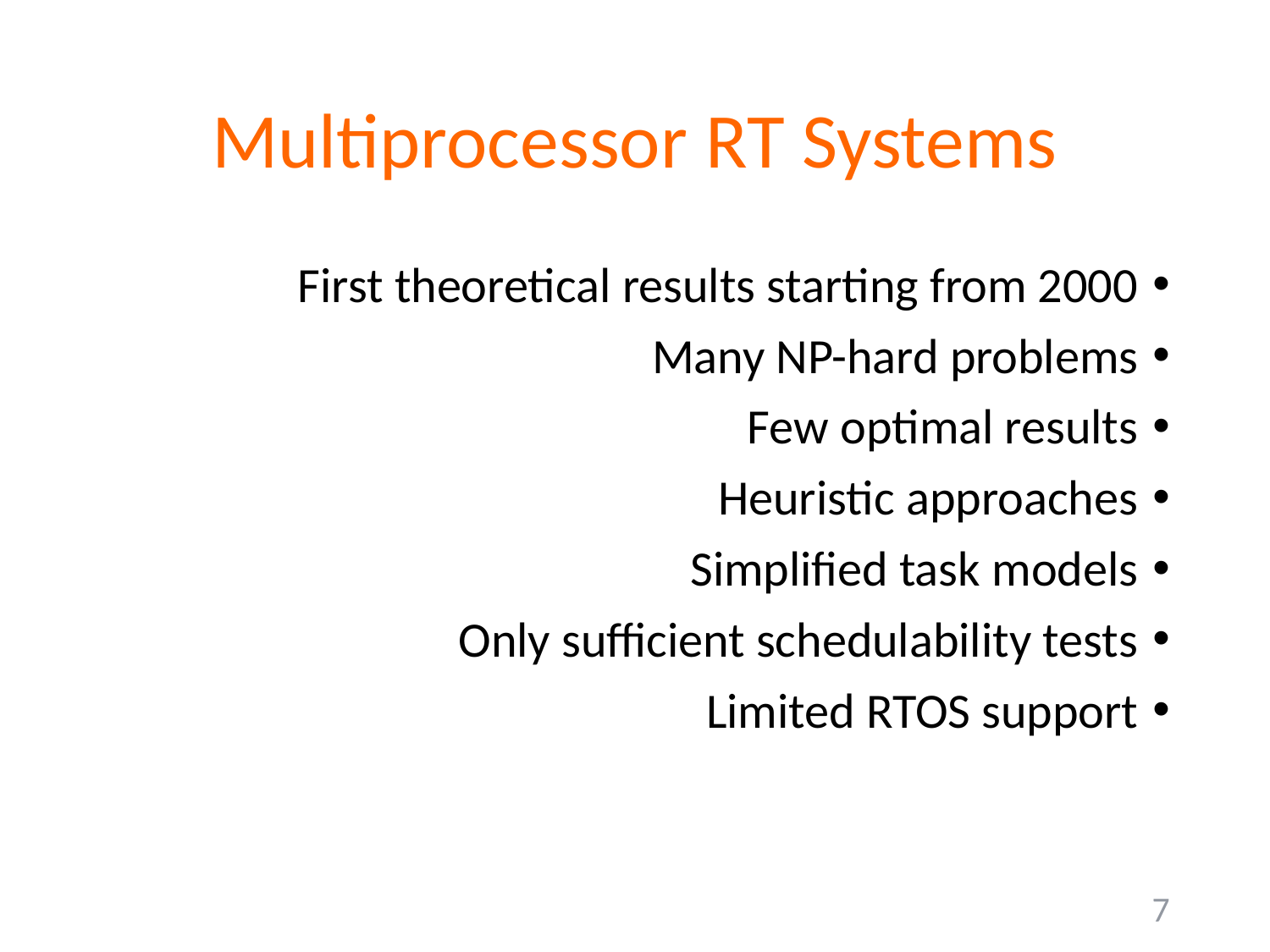

# Multiprocessor RT Systems
First theoretical results starting from 2000
Many NP-hard problems
Few optimal results
Heuristic approaches
Simplified task models
Only sufficient schedulability tests
Limited RTOS support
7